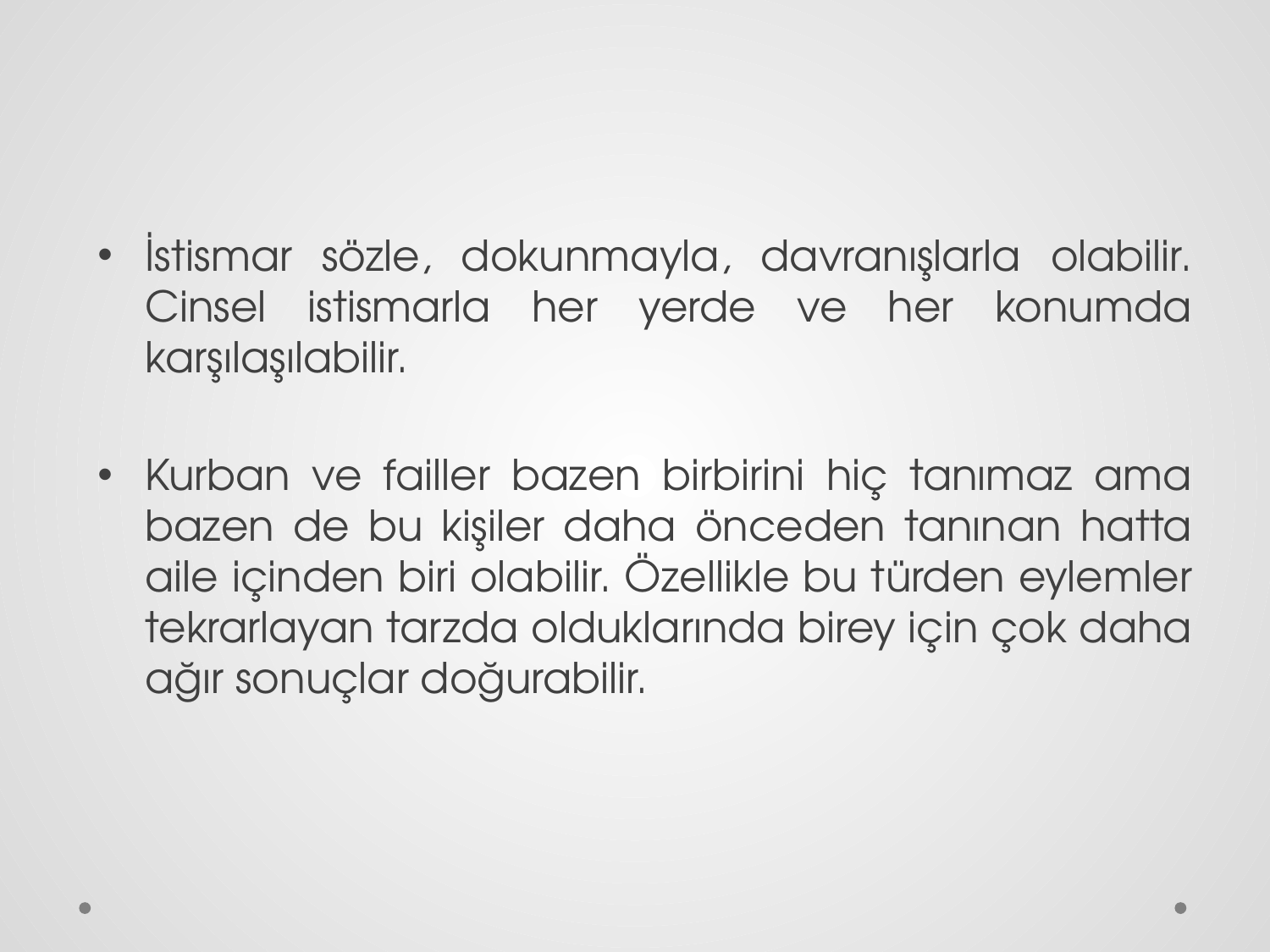

İstismar sözle, dokunmayla, davranışlarla olabilir. Cinsel istismarla her yerde ve her konumda karşılaşılabilir.

Kurban ve failler bazen birbirini hiç tanımaz ama bazen de bu kişiler daha önceden tanınan hatta aile içinden biri olabilir. Özellikle bu türden eylemler tekrarlayan tarzda olduklarında birey için çok daha ağır sonuçlar doğurabilir.